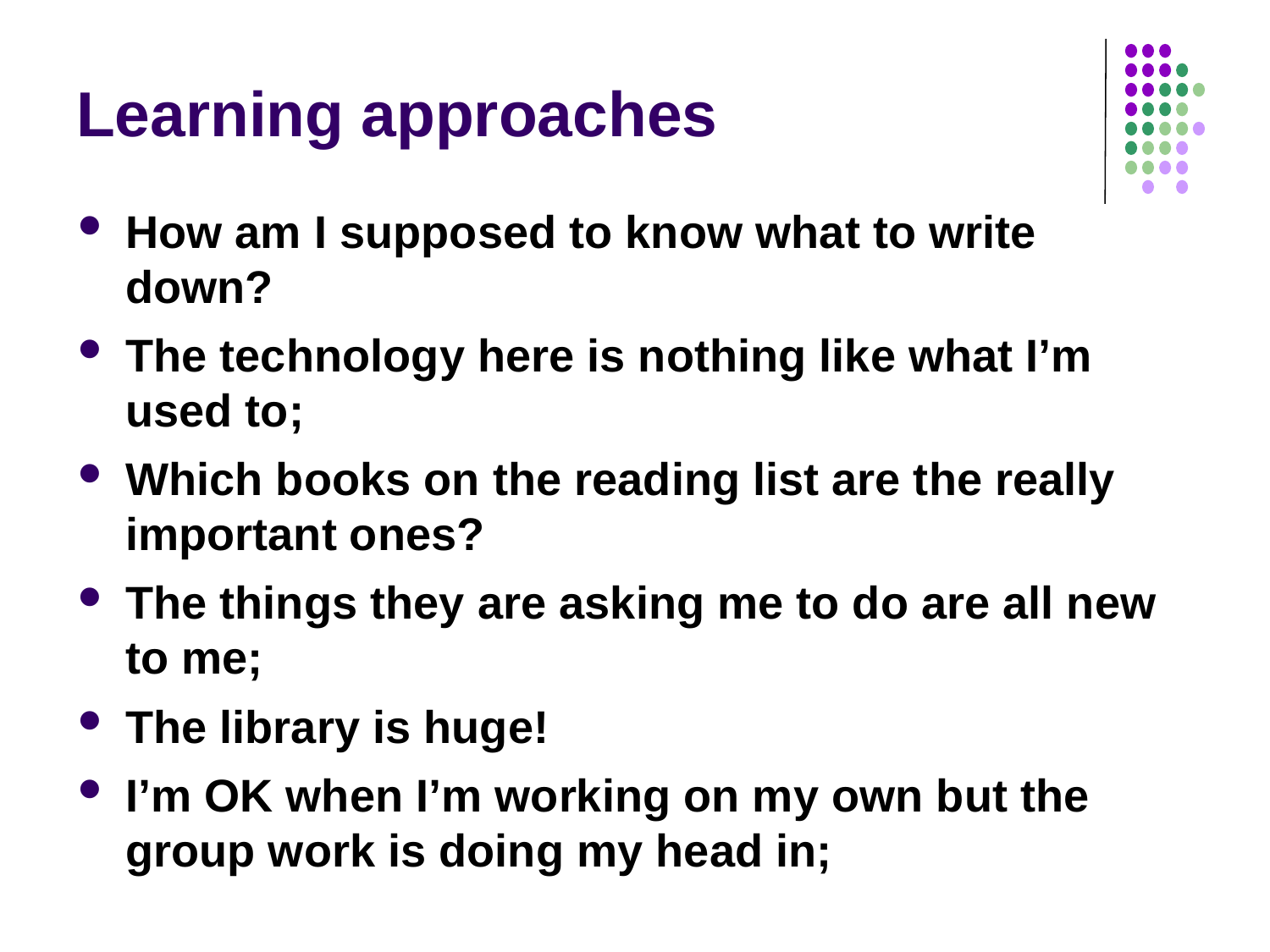

# Learning approaches
How am I supposed to know what to write down?
The technology here is nothing like what I’m used to;
Which books on the reading list are the really important ones?
The things they are asking me to do are all new to me;
The library is huge!
I’m OK when I’m working on my own but the group work is doing my head in;